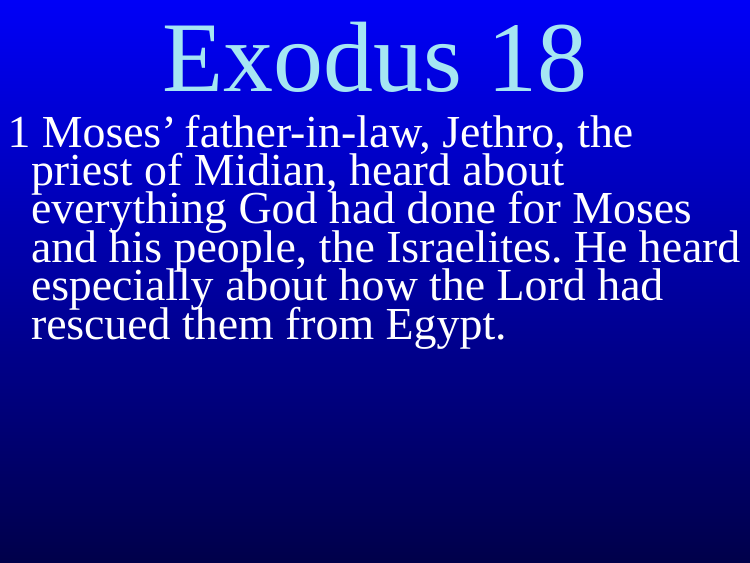

Exodus 18
1 Moses’ father-in-law, Jethro, the priest of Midian, heard about everything God had done for Moses and his people, the Israelites. He heard especially about how the Lord had rescued them from Egypt.